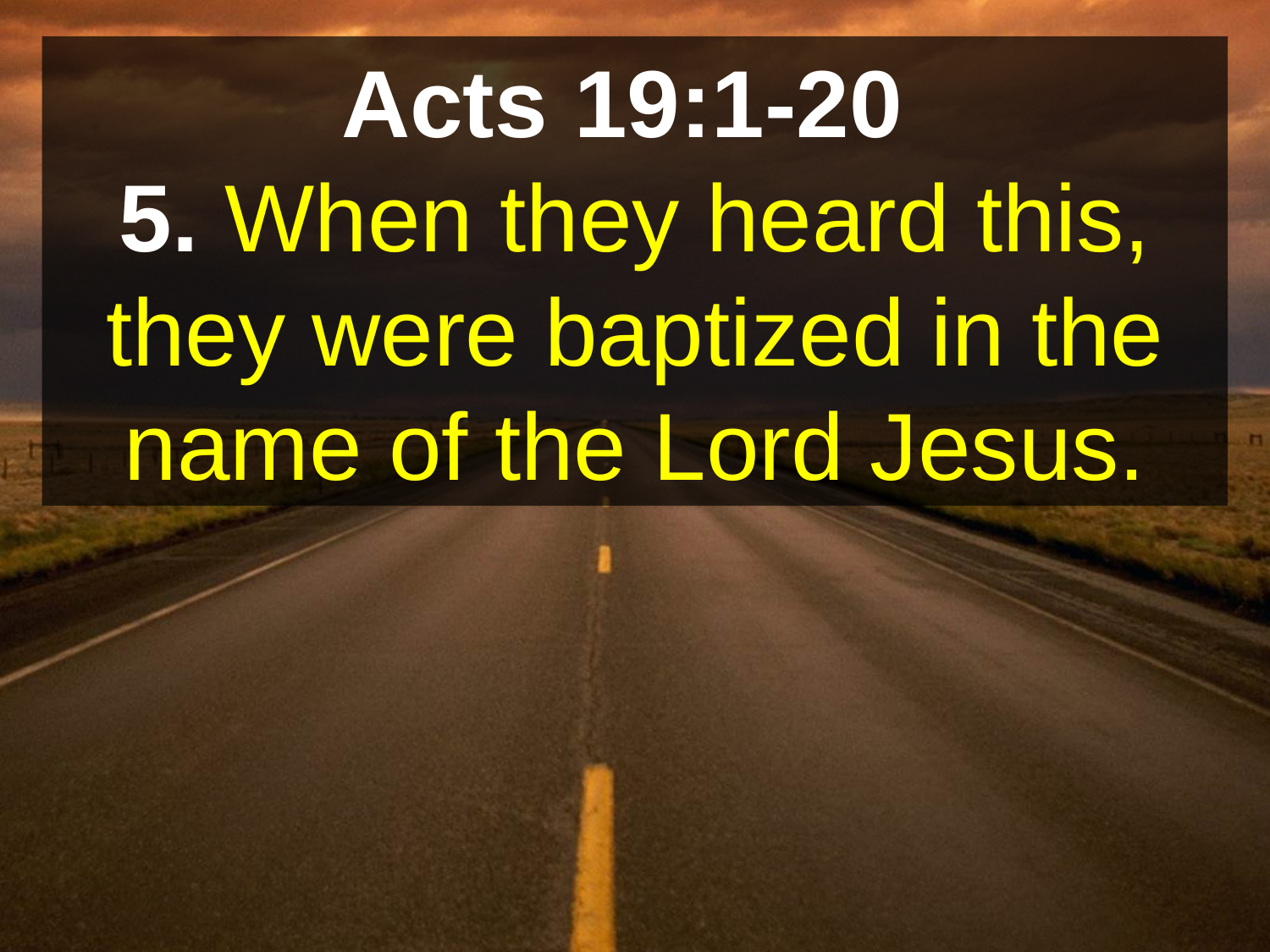

Acts 19:1-20
5. When they heard this, they were baptized in the name of the Lord Jesus.